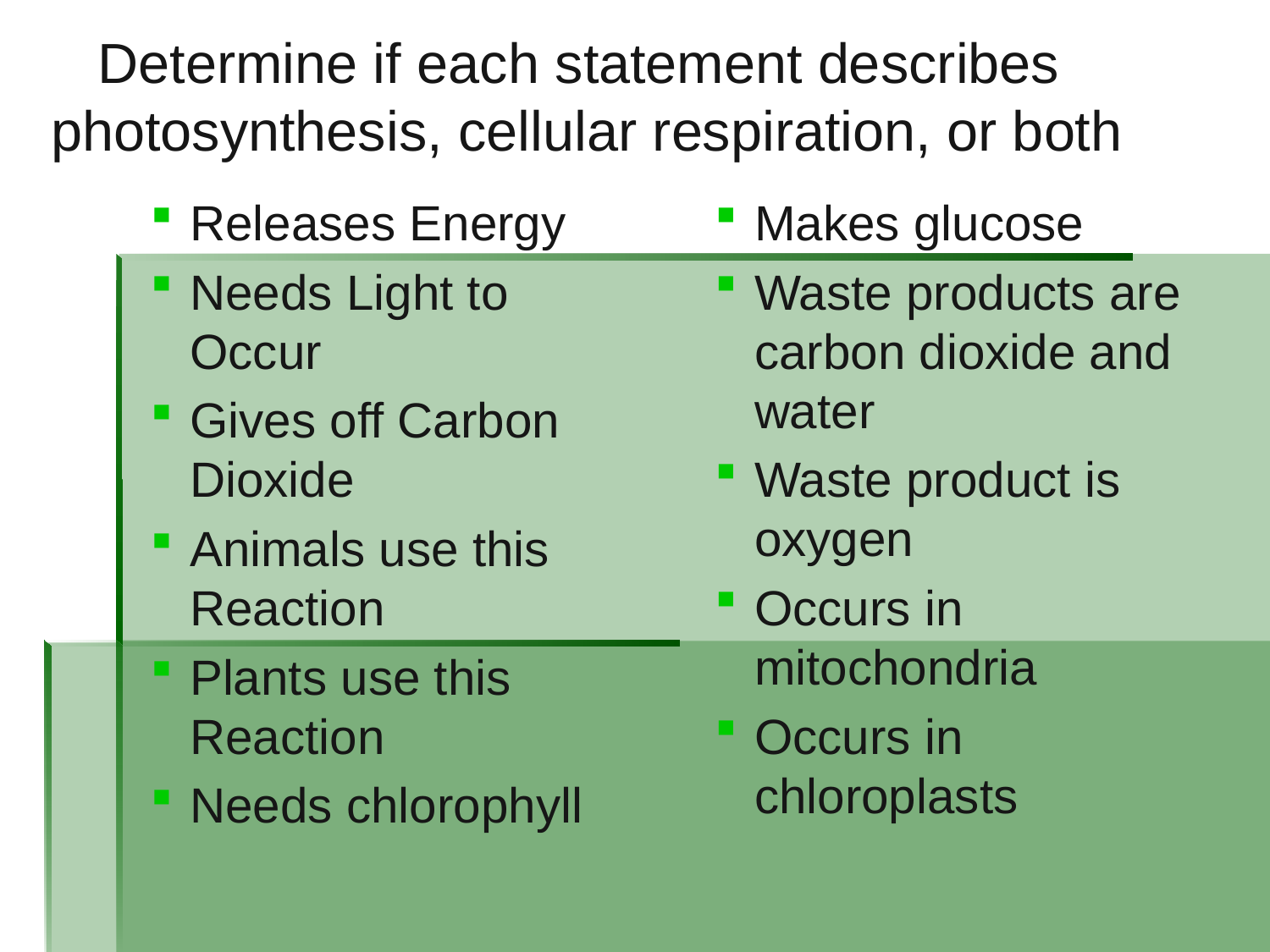

Determine if each statement describes
 photosynthesis, cellular respiration, or both
Releases Energy
Needs Light to Occur
Gives off Carbon Dioxide
Animals use this Reaction
Plants use this Reaction
Needs chlorophyll
Makes glucose
Waste products are carbon dioxide and water
Waste product is oxygen
Occurs in mitochondria
Occurs in chloroplasts